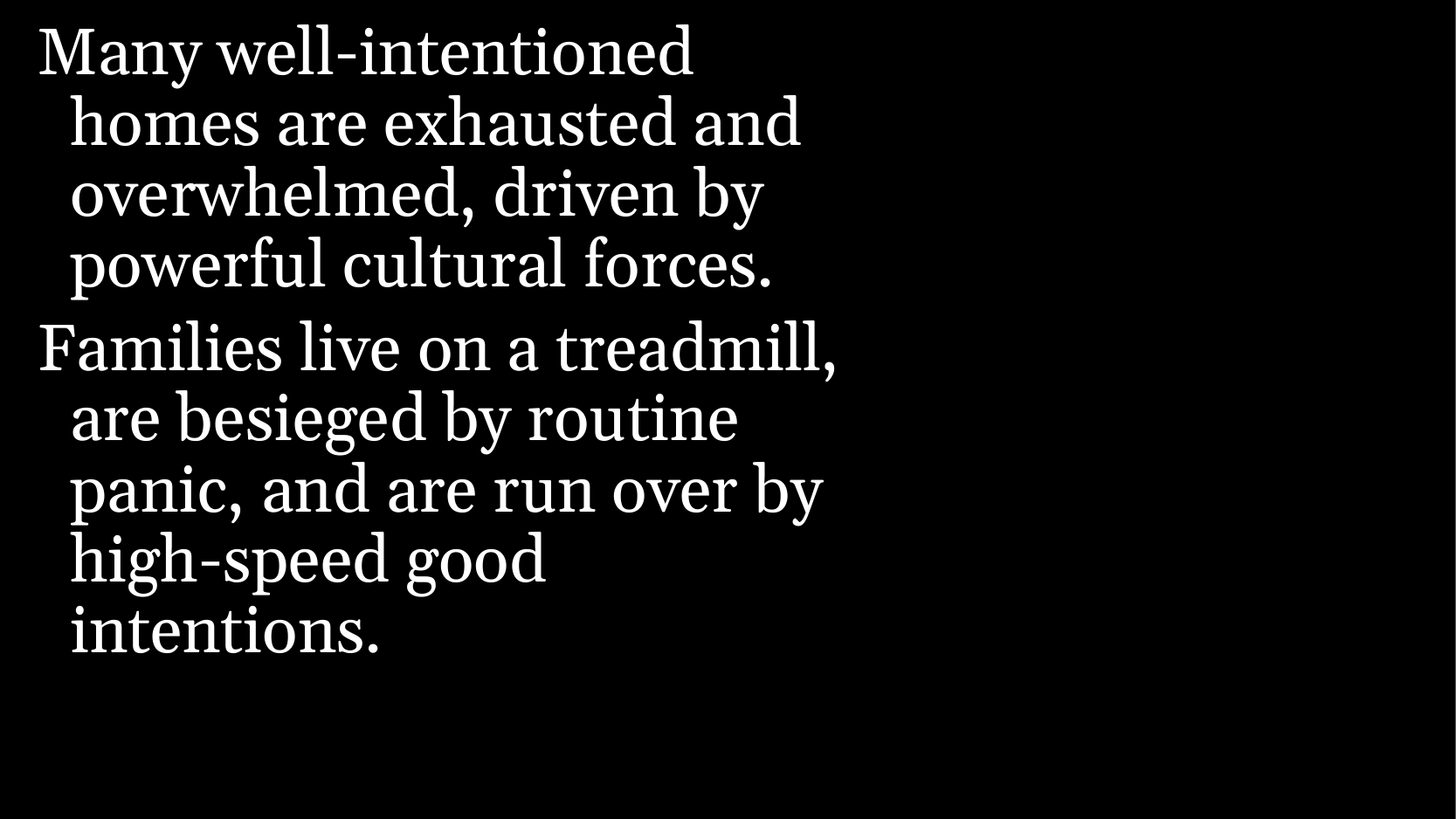

Many well-intentioned homes are exhausted and overwhelmed, driven by powerful cultural forces.
Families live on a treadmill, are besieged by routine panic, and are run over by high-speed good intentions.